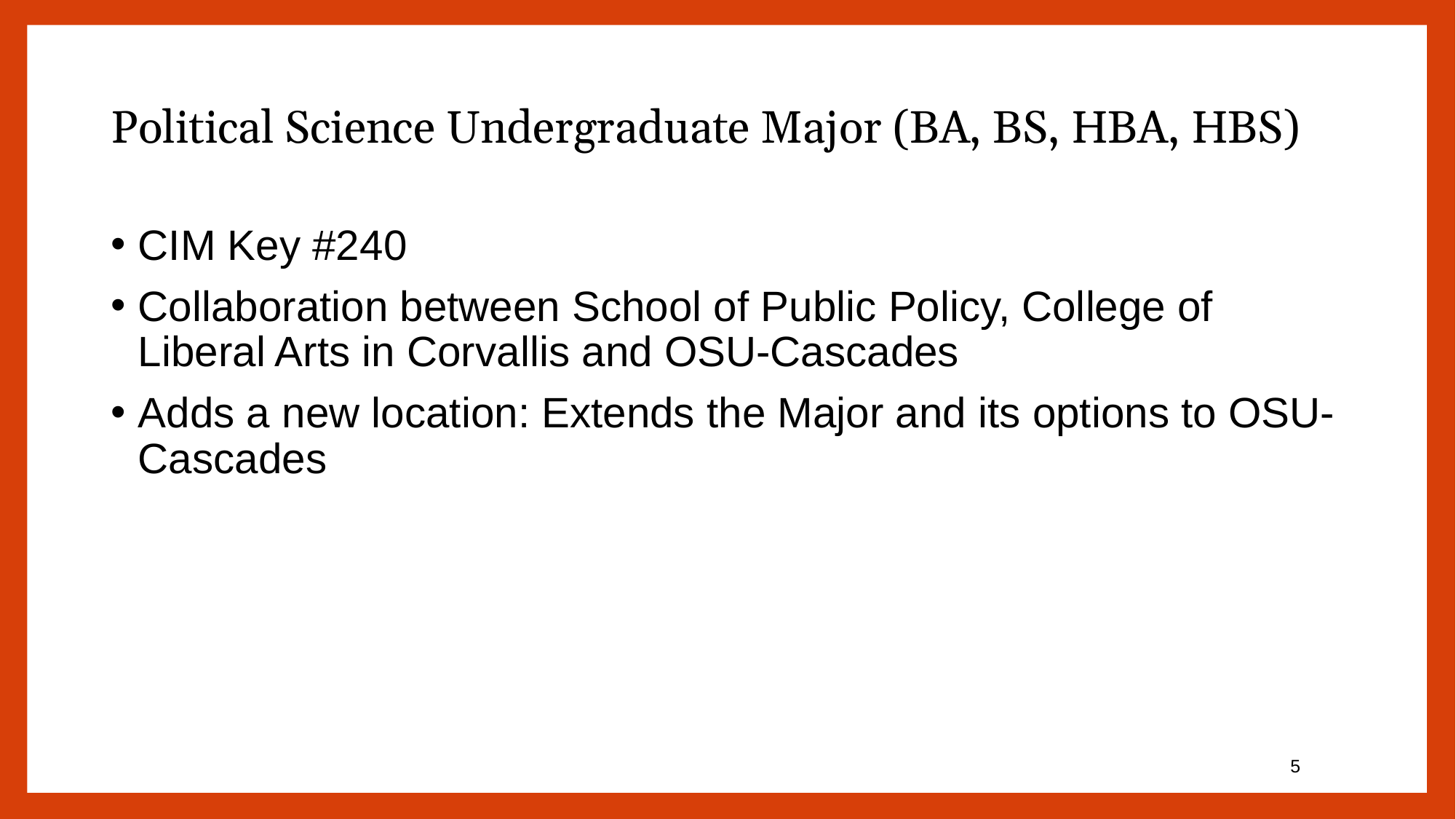

# Political Science Undergraduate Major (BA, BS, HBA, HBS)
CIM Key #240
Collaboration between School of Public Policy, College of Liberal Arts in Corvallis and OSU-Cascades
Adds a new location: Extends the Major and its options to OSU-Cascades

5